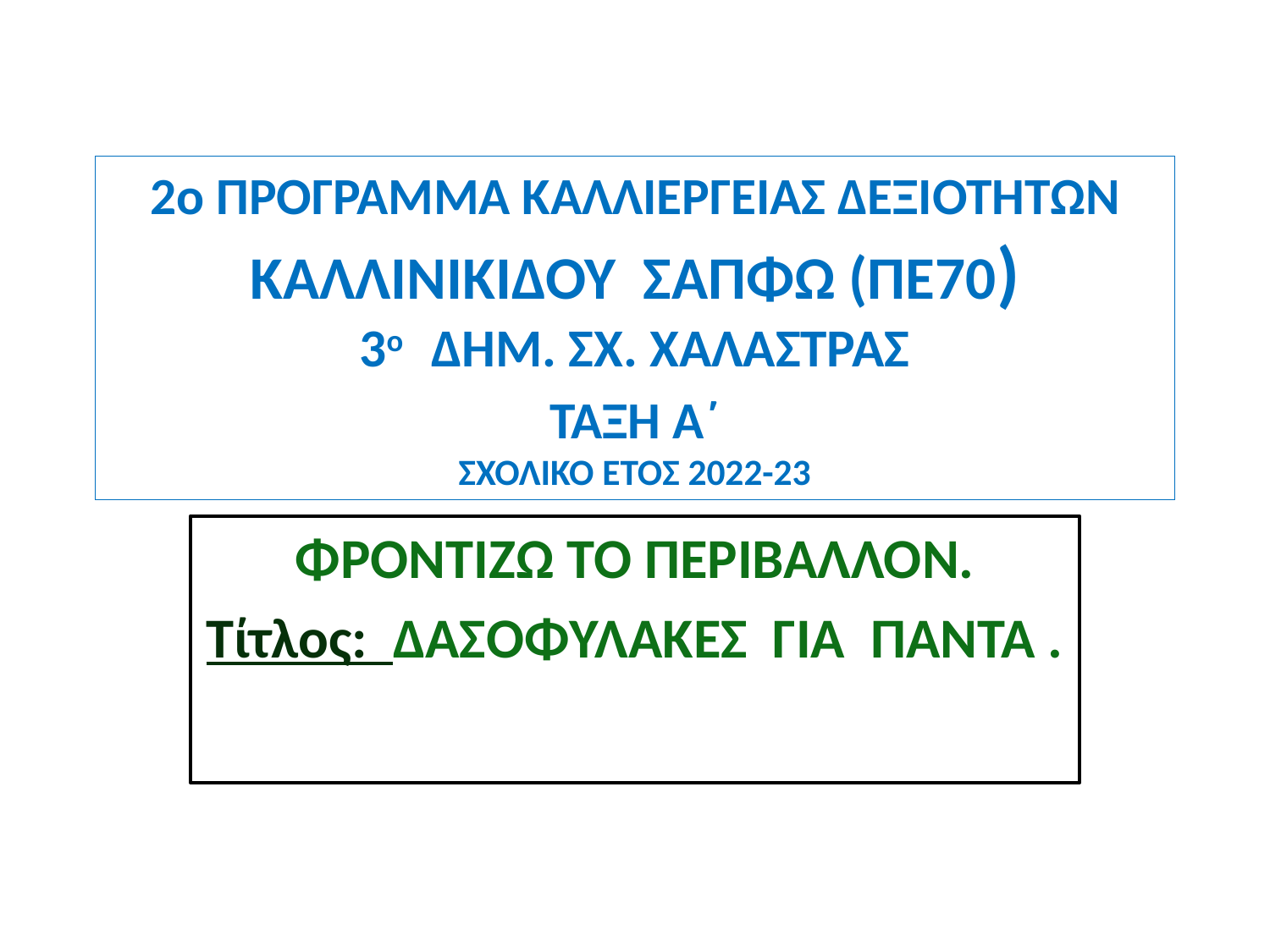

# 2ο ΠΡΟΓΡΑΜΜΑ ΚΑΛΛΙΕΡΓΕΙΑΣ ΔΕΞΙΟΤΗΤΩΝ ΚΑΛΛΙΝΙΚΙΔΟΥ  ΣΑΠΦΩ (ΠΕ70) 3ο    ΔΗΜ. ΣΧ. ΧΑΛΑΣΤΡΑΣ ΤΑΞΗ Α΄ ΣΧΟΛΙΚΟ ΕΤΟΣ 2022-23
ΦΡΟΝΤΙΖΩ ΤΟ ΠΕΡΙΒΑΛΛΟΝ.
Τίτλος:  ΔΑΣΟΦΥΛΑΚΕΣ  ΓΙΑ  ΠΑΝΤΑ .